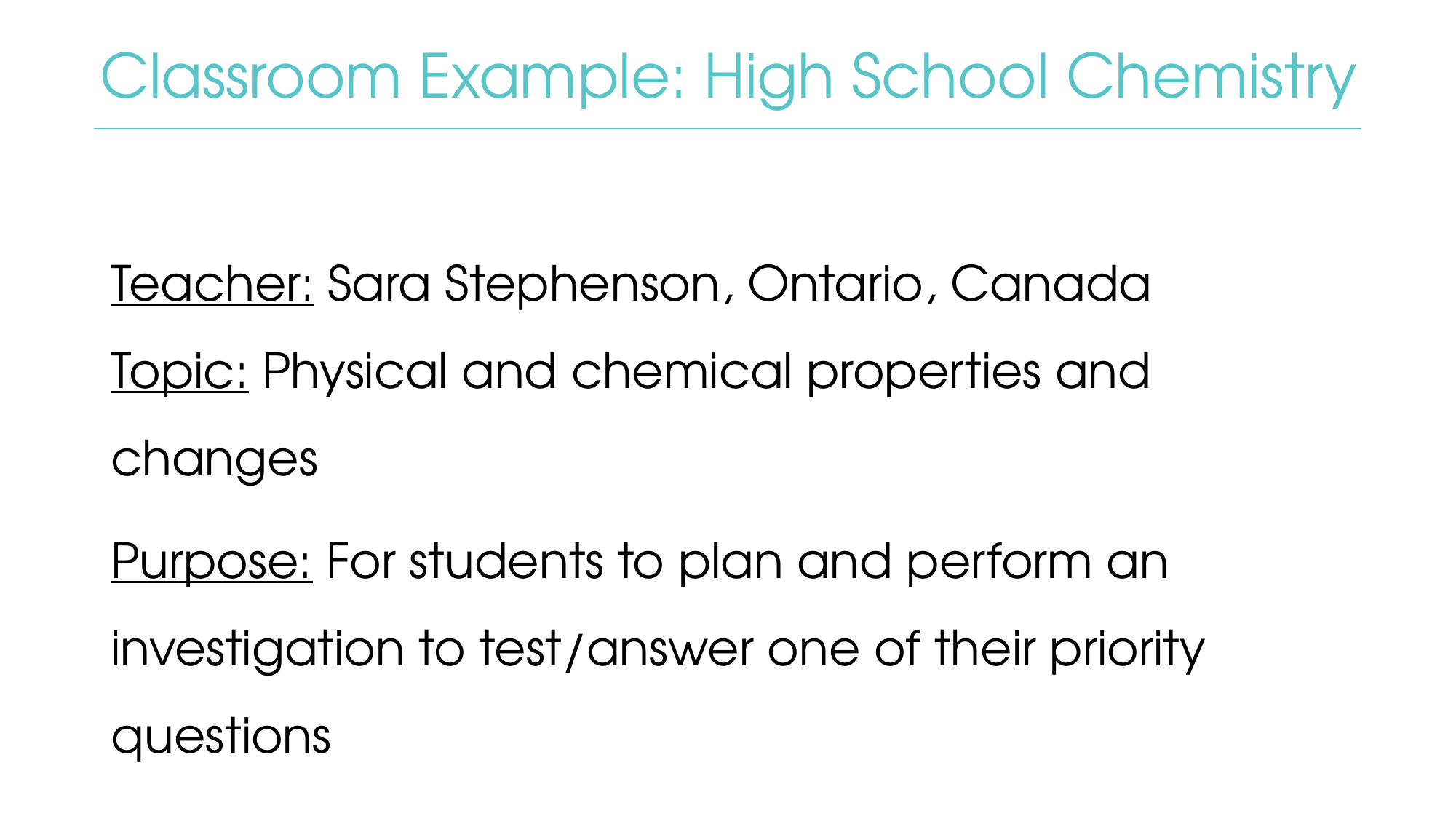

# Classroom Example: High School Chemistry
Teacher: Sara Stephenson, Ontario, Canada
Topic: Physical and chemical properties and changes
Purpose: For students to plan and perform an investigation to test/answer one of their priority questions